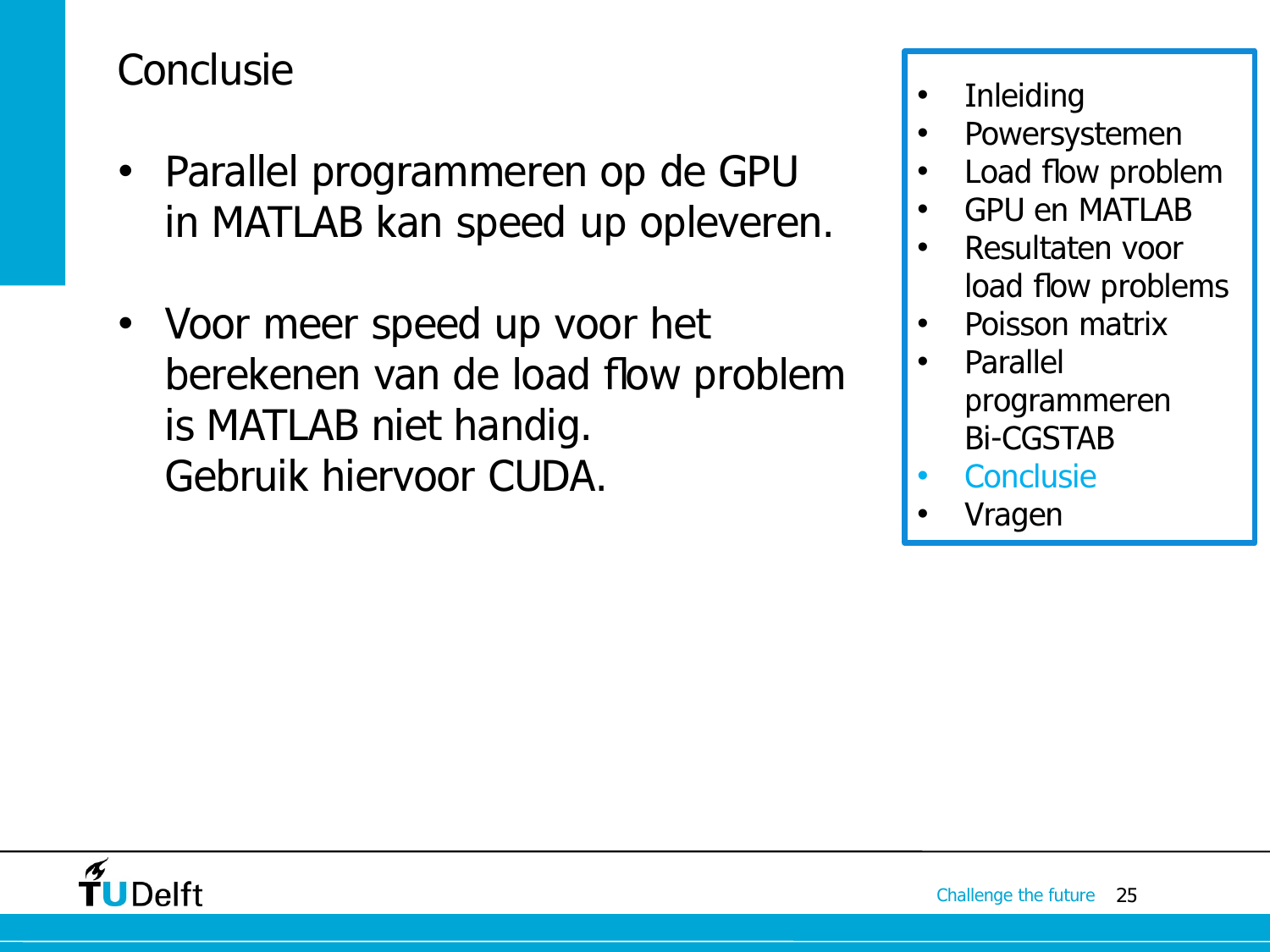

Conclusie

Parallel programmeren op de GPU
in MATLAB kan speed up opleveren.
Voor meer speed up voor het
berekenen van de load flow problem
is MATLAB niet handig.
Gebruik hiervoor CUDA.

#
Inleiding
Powersystemen
Load flow problem
GPU en MATLAB
Resultaten voor
load flow problems
Poisson matrix
Parallel programmeren
Bi-CGSTAB
Conclusie
Vragen